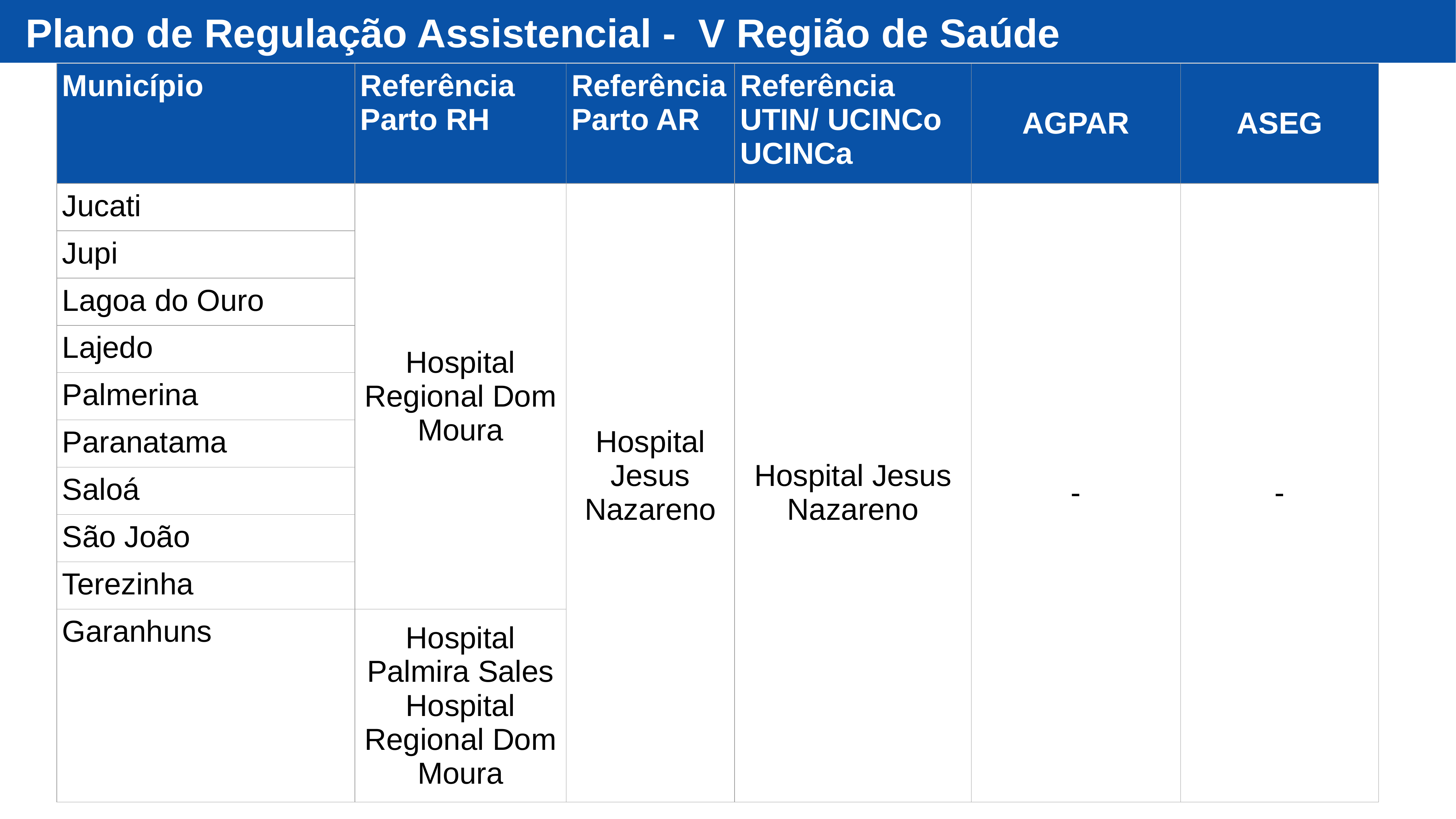

Plano de Regulação Assistencial -  V Região de Saúde
| Município | Referência Parto RH | Referência Parto AR | Referência UTIN/ UCINCo UCINCa | AGPAR | ASEG |
| --- | --- | --- | --- | --- | --- |
| Jucati | Hospital Regional Dom Moura | Hospital Jesus Nazareno | Hospital Jesus Nazareno | - | - |
| Jupi |  |  |  |  |  |
| Lagoa do Ouro |  |  |  |  |  |
| Lajedo |  |  |  |  |  |
| Palmerina |  |  |  |  |  |
| Paranatama |  |  |  |  |  |
| Saloá |  |  |  |  |  |
| São João |  |  |  |  |  |
| Terezinha |  |  |  |  |  |
| Garanhuns | Hospital Palmira Sales Hospital Regional Dom Moura |  |  |  |  |